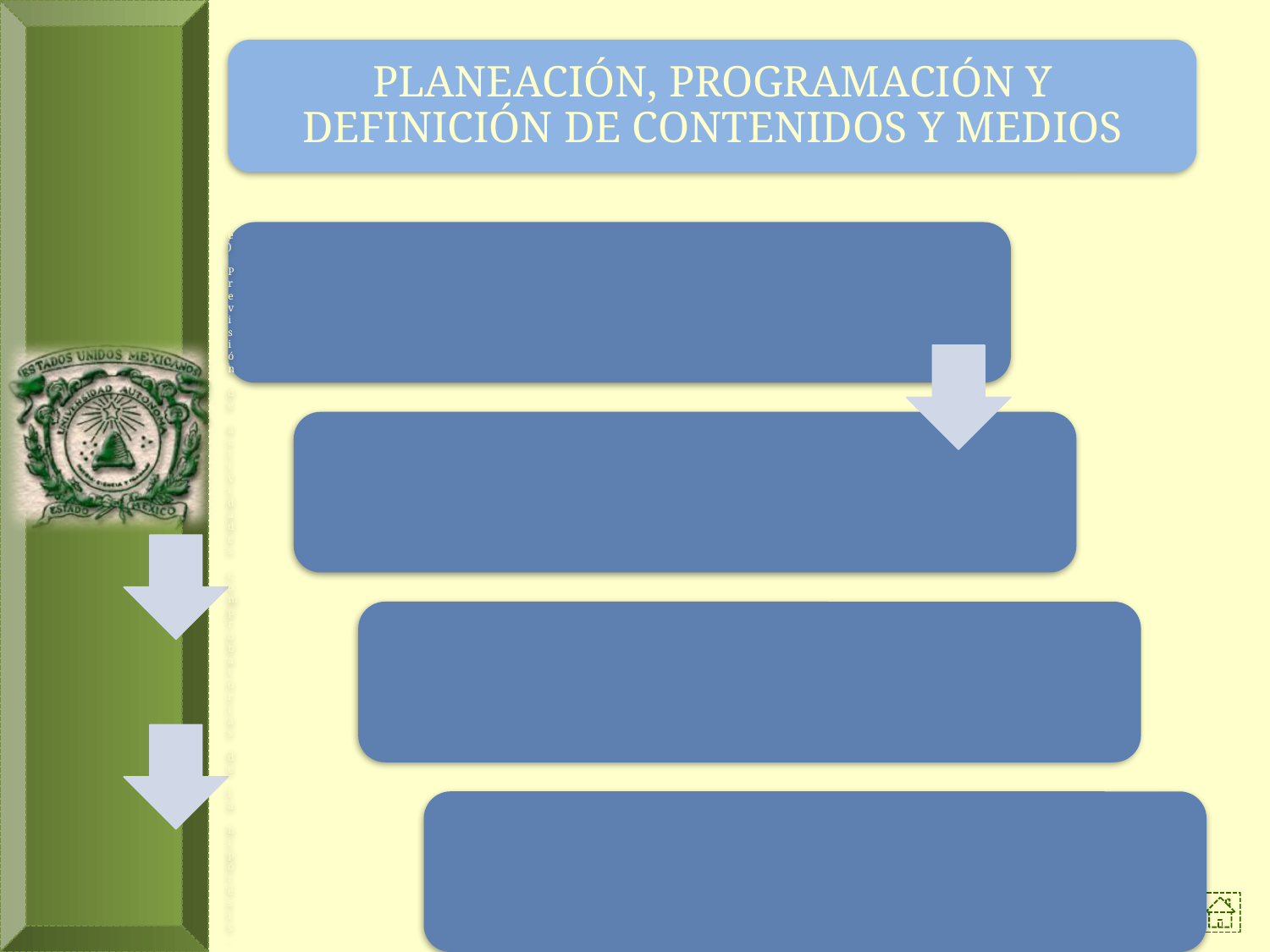

PLANEACIÓN, PROGRAMACIÓN Y DEFINICIÓN DE CONTENIDOS Y MEDIOS
e) Previsión de actividades comprobatorias de la hipótesis.